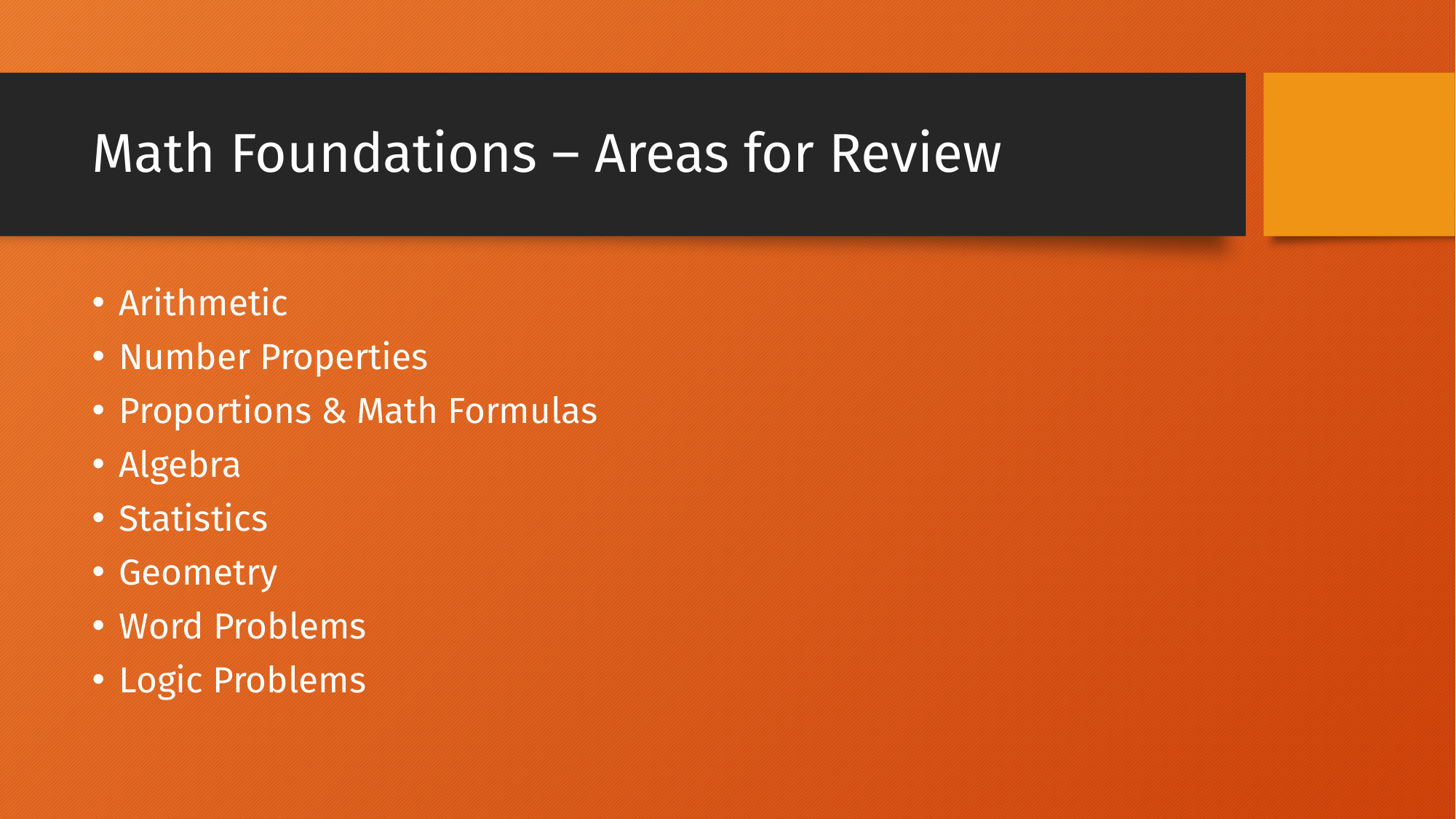

# Math Foundations – Areas for Review
Arithmetic
Number Properties
Proportions & Math Formulas
Algebra
Statistics
Geometry
Word Problems
Logic Problems